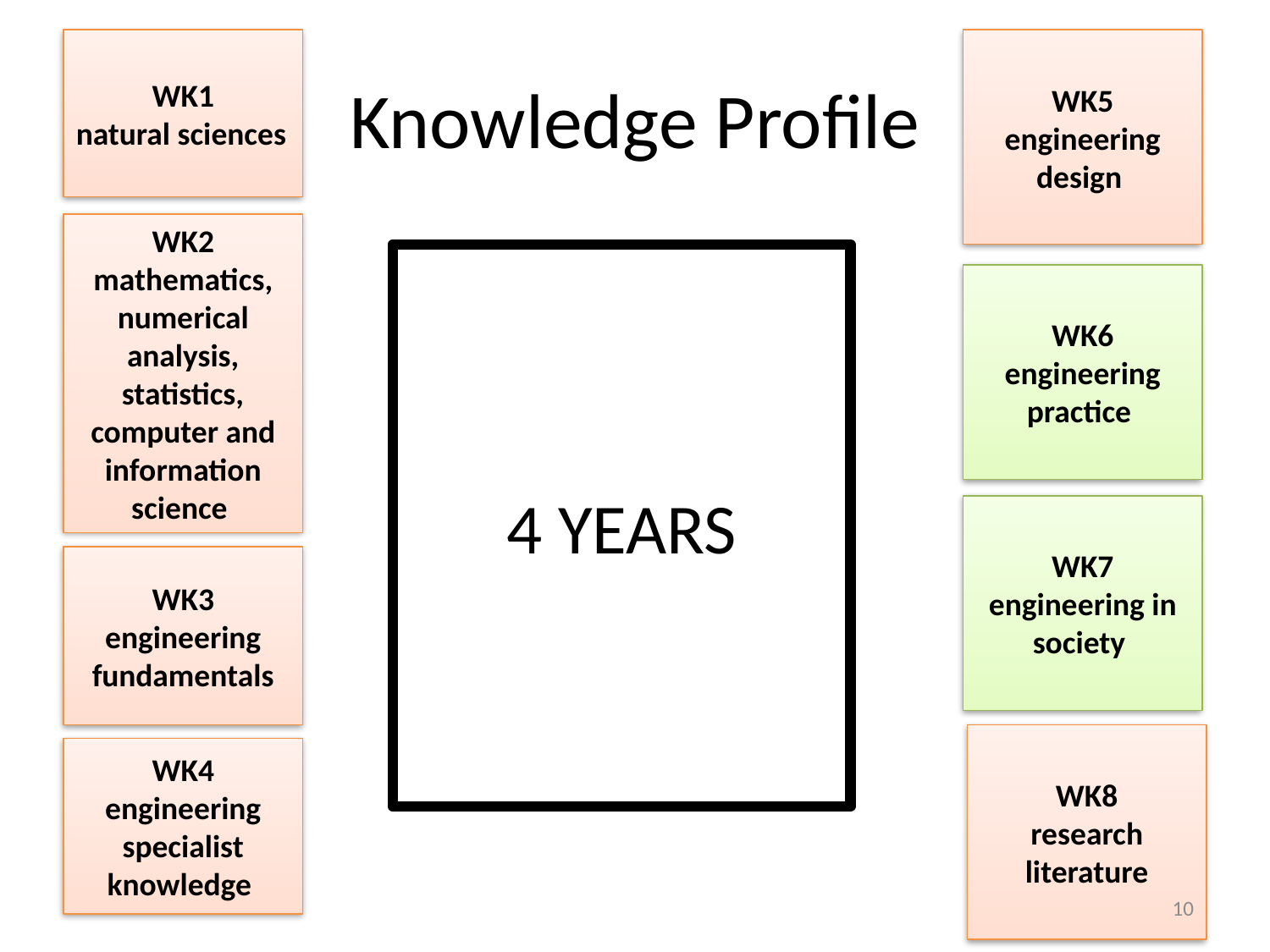

WK1
natural sciences
WK5
engineering design
# Knowledge Profile
WK2
mathematics, numerical analysis, statistics, computer and information science
4 YEARS
WK6
engineering practice
WK7
engineering in society
WK3
engineering fundamentals
WK8
research literature
WK4
engineering specialist knowledge
10